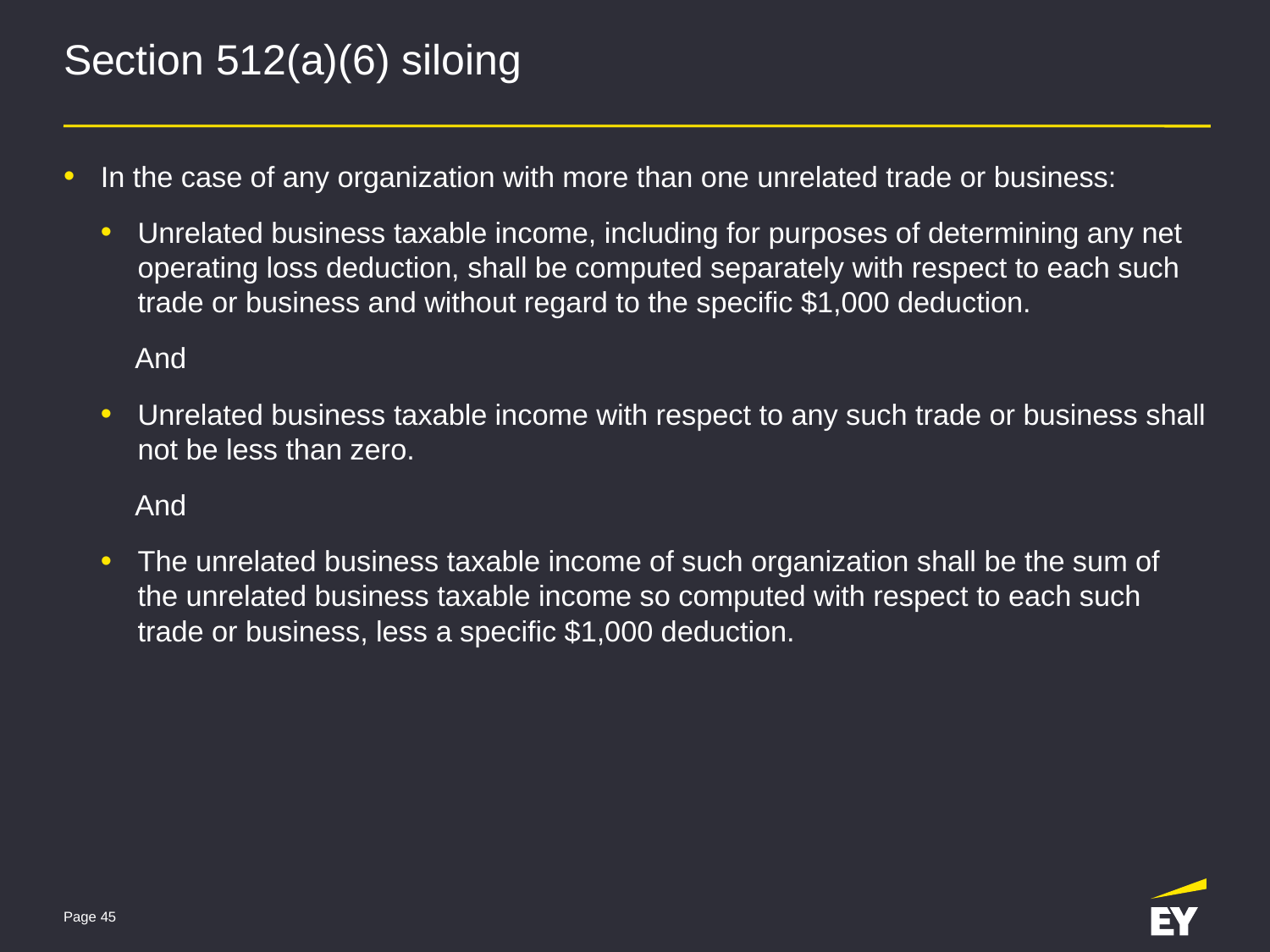

# Section 512(a)(6) siloing
In the case of any organization with more than one unrelated trade or business:
Unrelated business taxable income, including for purposes of determining any net operating loss deduction, shall be computed separately with respect to each such trade or business and without regard to the specific $1,000 deduction.
And
Unrelated business taxable income with respect to any such trade or business shall not be less than zero.
And
The unrelated business taxable income of such organization shall be the sum of the unrelated business taxable income so computed with respect to each such trade or business, less a specific $1,000 deduction.